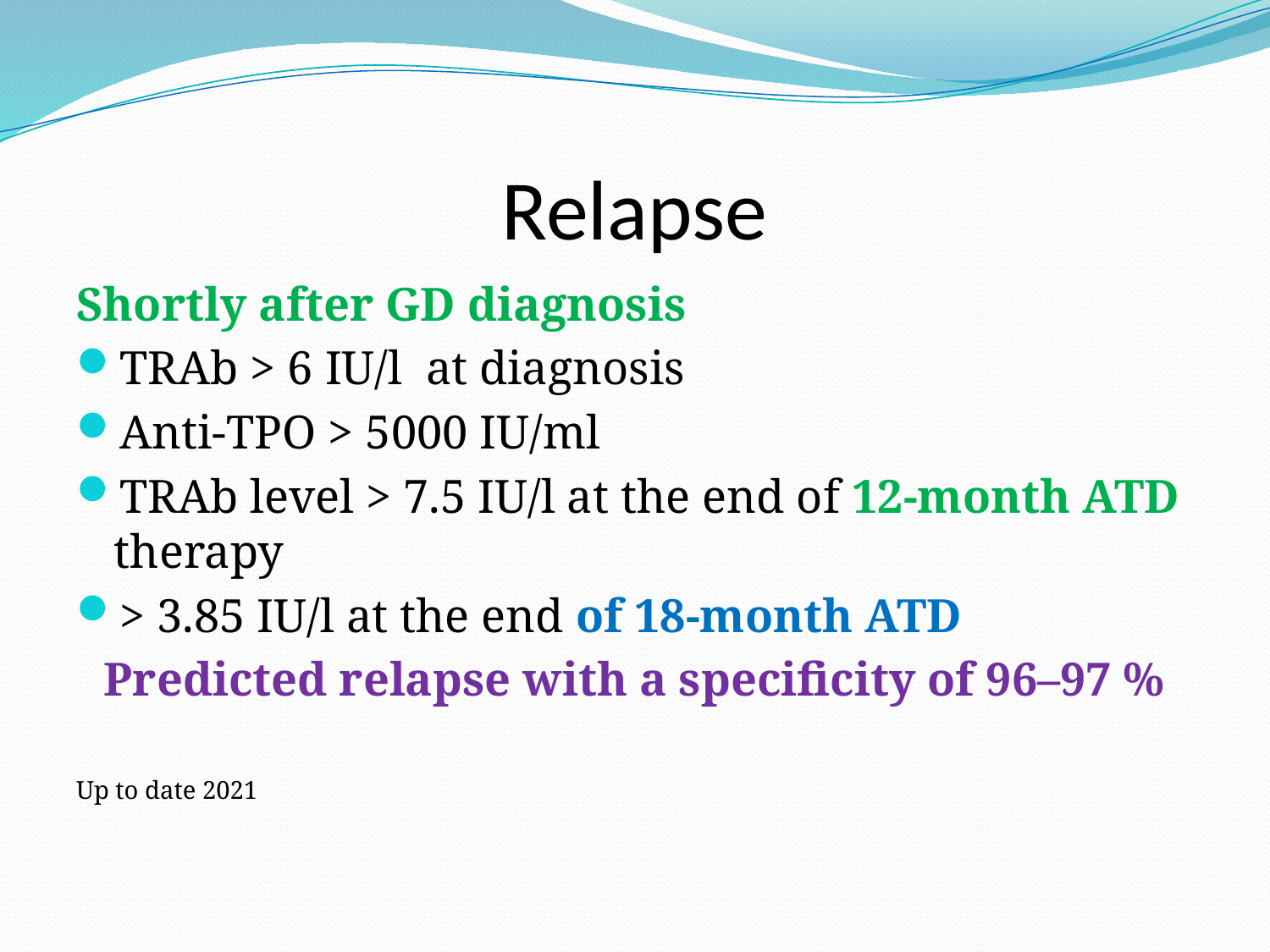

# Relapse
Shortly after GD diagnosis
TRAb > 6 IU/l  at diagnosis
Anti-TPO > 5000 IU/ml
TRAb level > 7.5 IU/l at the end of 12-month ATD therapy
> 3.85 IU/l at the end of 18-month ATD
Predicted relapse with a specificity of 96–97 %

Up to date 2021